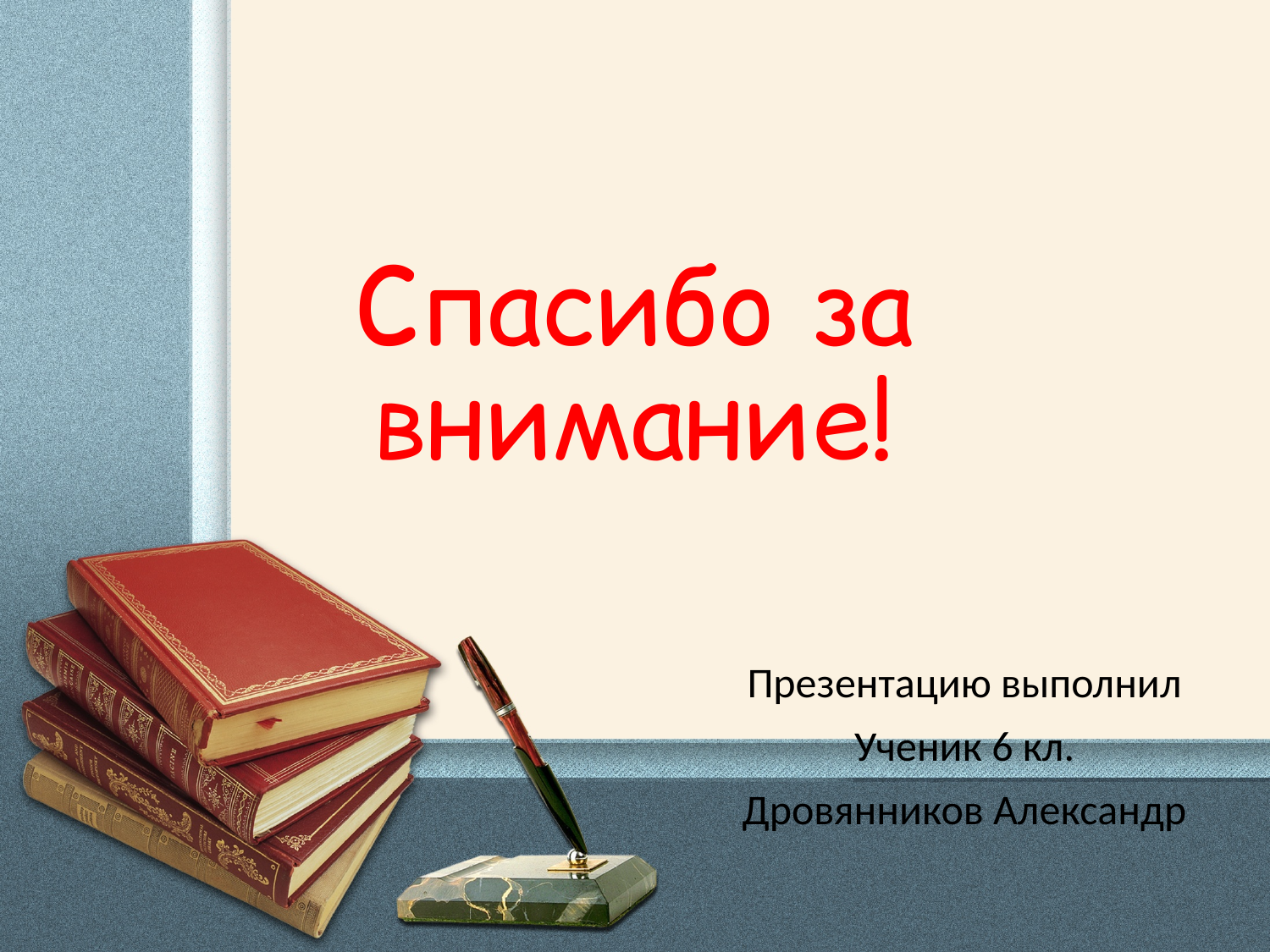

# Спасибо за внимание!
Презентацию выполнил
Ученик 6 кл.
Дровянников Александр